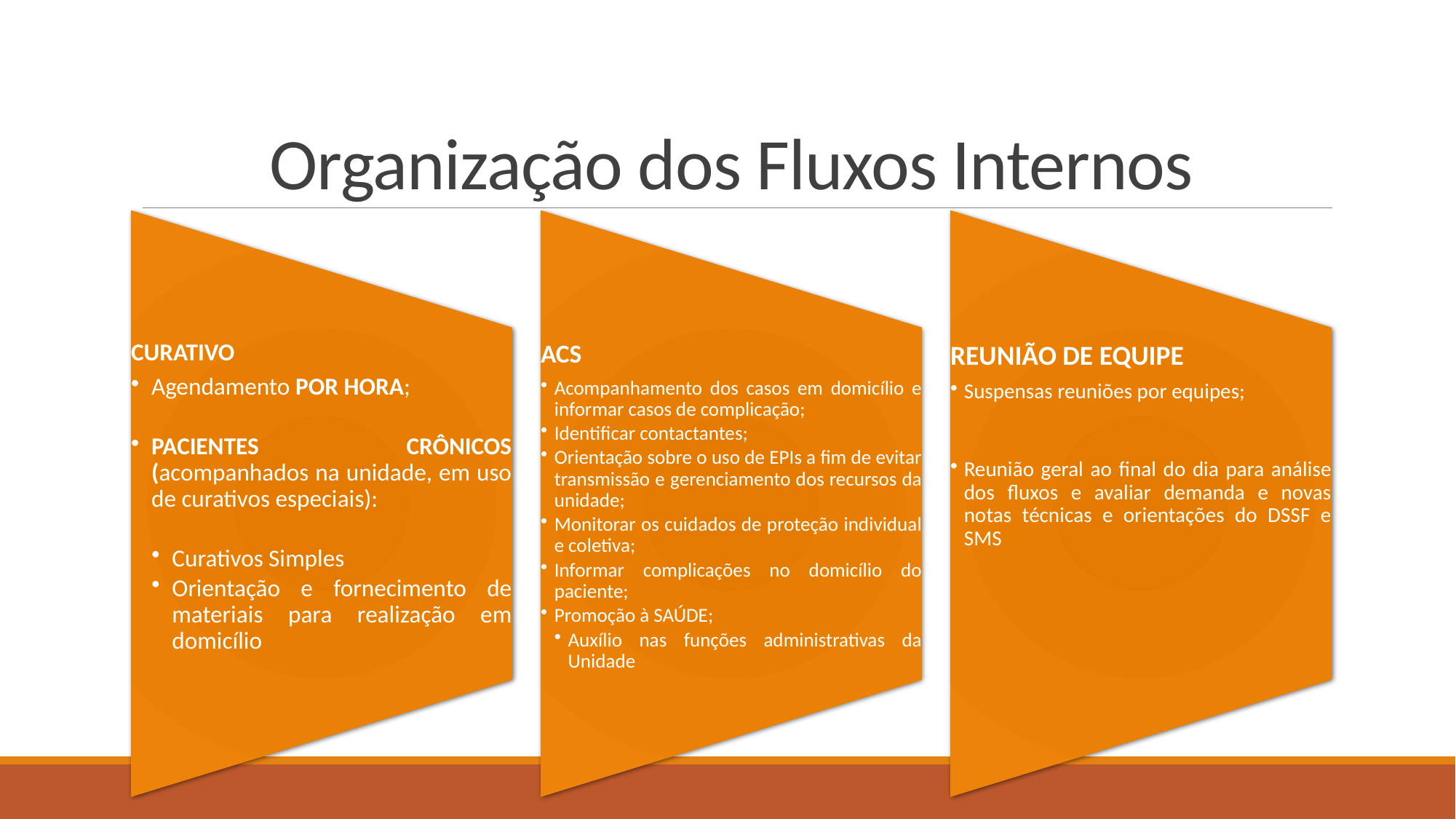

# Organização dos Fluxos Internos
CURATIVO
Agendamento POR HORA;

PACIENTES CRÔNICOS (acompanhados na unidade, em uso de curativos especiais):

Curativos Simples
Orientação e fornecimento de materiais para realização em domicílio
ACS
Acompanhamento dos casos em domicílio e informar casos de complicação;
Identificar contactantes;
Orientação sobre o uso de EPIs a fim de evitar transmissão e gerenciamento dos recursos da unidade;
Monitorar os cuidados de proteção individual e coletiva;
Informar complicações no domicílio do paciente;
Promoção à SAÚDE;
Auxílio nas funções administrativas da Unidade
REUNIÃO DE EQUIPE
Suspensas reuniões por equipes;

Reunião geral ao final do dia para análise dos fluxos e avaliar demanda e novas notas técnicas e orientações do DSSF e SMS